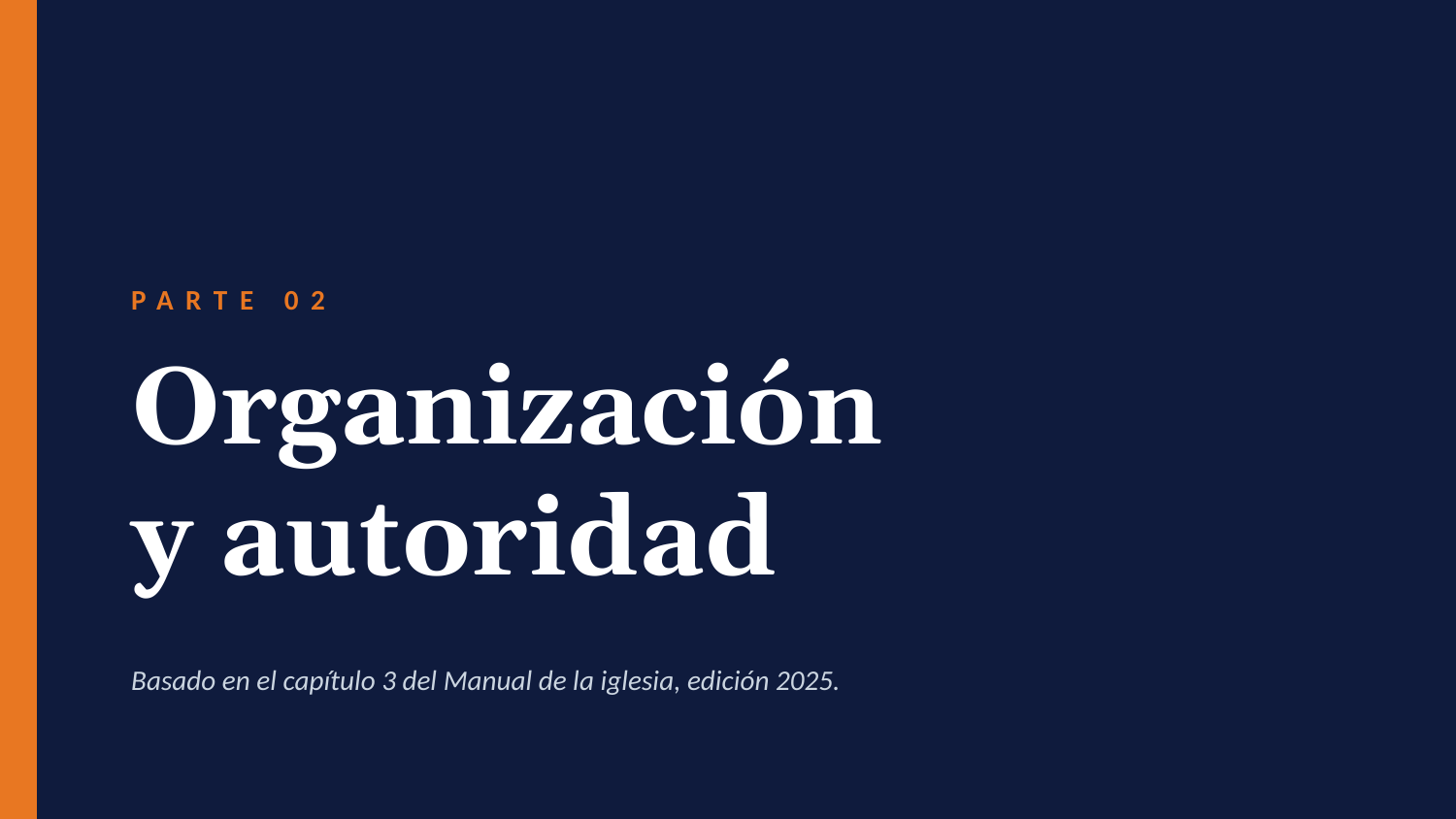

PARTE 02
Organización
y autoridad
Basado en el capítulo 3 del Manual de la iglesia, edición 2025.